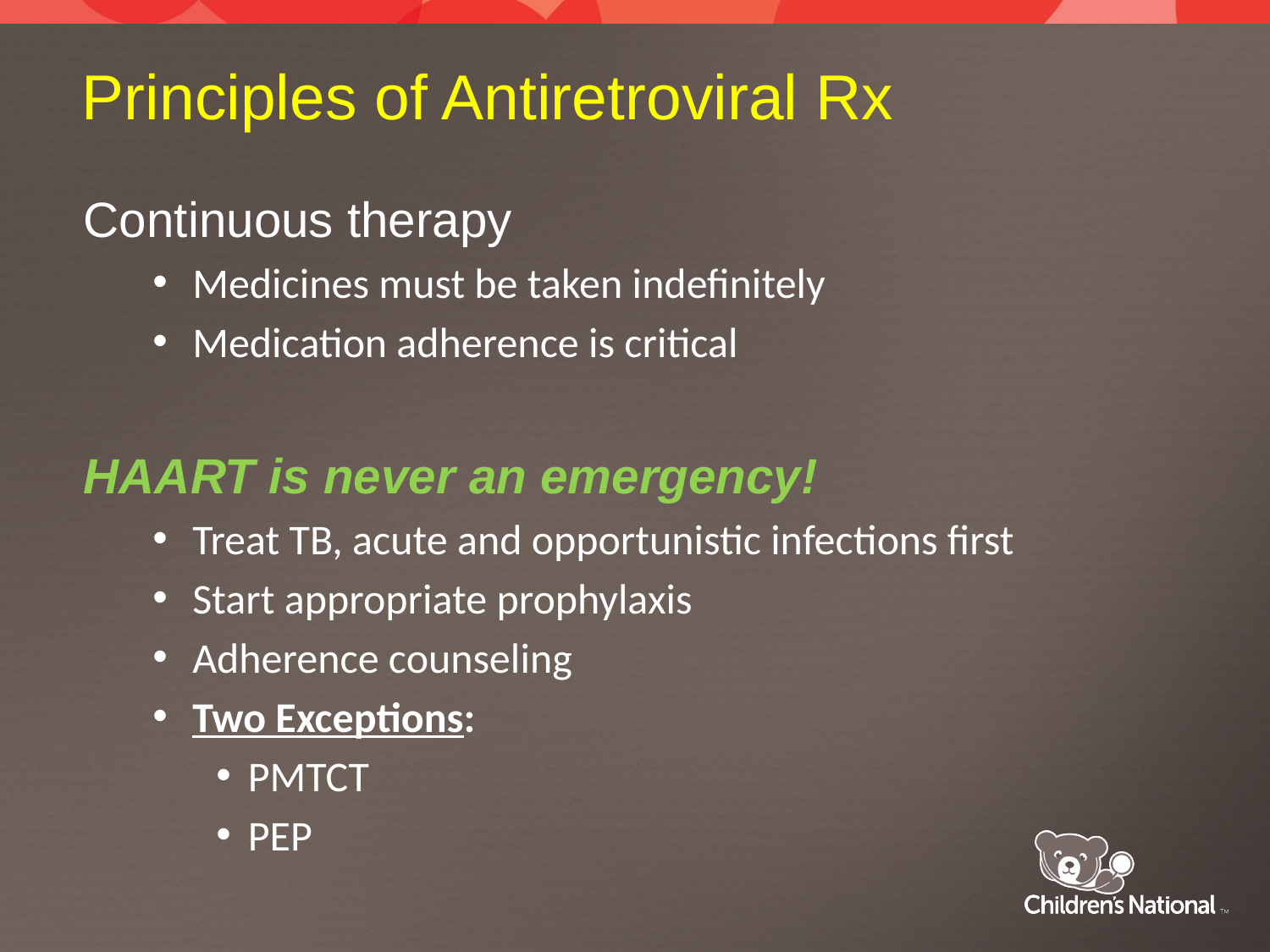

# Principles of Antiretroviral Rx
Continuous therapy
Medicines must be taken indefinitely
Medication adherence is critical

HAART is never an emergency!
Treat TB, acute and opportunistic infections first
Start appropriate prophylaxis
Adherence counseling
Two Exceptions:
PMTCT
PEP